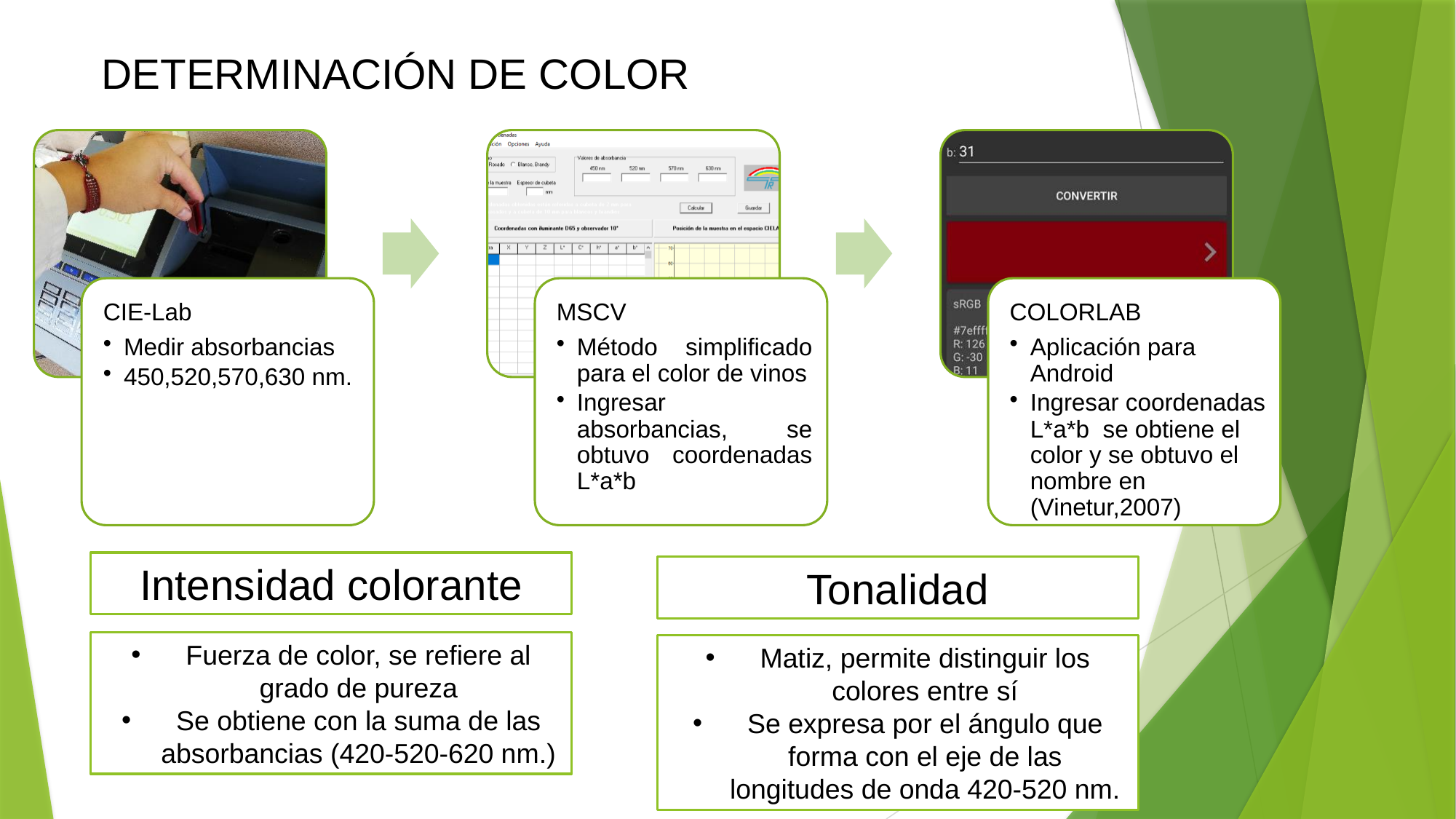

# DETERMINACIÓN DE COLOR
CIE-Lab
Medir absorbancias
450,520,570,630 nm.

MSCV
Método simplificado para el color de vinos
Ingresar absorbancias, se obtuvo coordenadas L*a*b

COLORLAB
Aplicación para Android
Ingresar coordenadas L*a*b  se obtiene el color y se obtuvo el nombre en (Vinetur,2007)
Intensidad colorante
Tonalidad
Fuerza de color, se refiere al grado de pureza
Se obtiene con la suma de las absorbancias (420-520-620 nm.)
Matiz, permite distinguir los colores entre sí
Se expresa por el ángulo que forma con el eje de las longitudes de onda 420-520 nm.